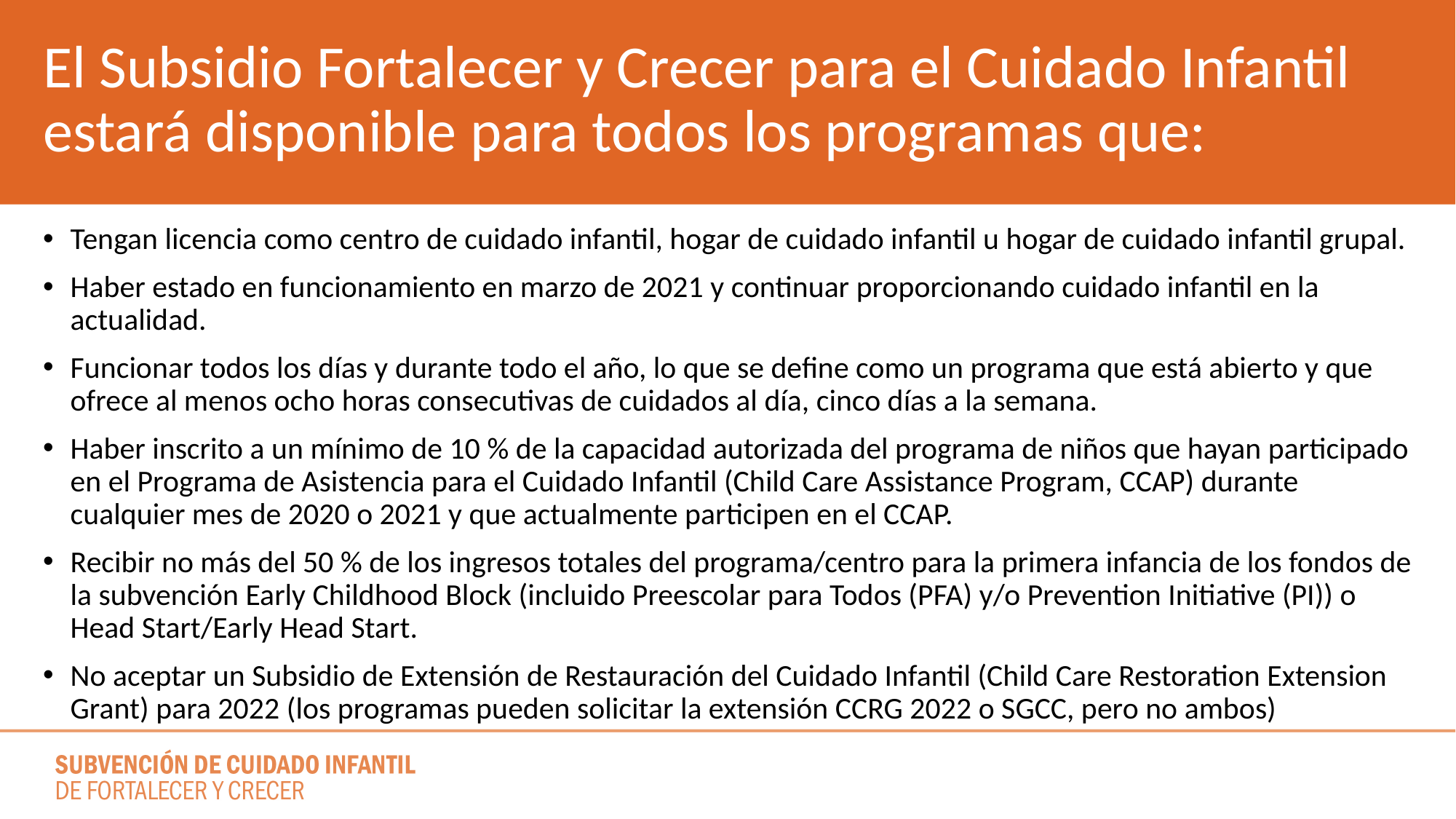

# El Subsidio Fortalecer y Crecer para el Cuidado Infantil estará disponible para todos los programas que:
Tengan licencia como centro de cuidado infantil, hogar de cuidado infantil u hogar de cuidado infantil grupal.
Haber estado en funcionamiento en marzo de 2021 y continuar proporcionando cuidado infantil en la actualidad.
Funcionar todos los días y durante todo el año, lo que se define como un programa que está abierto y que ofrece al menos ocho horas consecutivas de cuidados al día, cinco días a la semana.
Haber inscrito a un mínimo de 10 % de la capacidad autorizada del programa de niños que hayan participado en el Programa de Asistencia para el Cuidado Infantil (Child Care Assistance Program, CCAP) durante cualquier mes de 2020 o 2021 y que actualmente participen en el CCAP.
Recibir no más del 50 % de los ingresos totales del programa/centro para la primera infancia de los fondos de la subvención Early Childhood Block (incluido Preescolar para Todos (PFA) y/o Prevention Initiative (PI)) o Head Start/Early Head Start.
No aceptar un Subsidio de Extensión de Restauración del Cuidado Infantil (Child Care Restoration Extension Grant) para 2022 (los programas pueden solicitar la extensión CCRG 2022 o SGCC, pero no ambos)